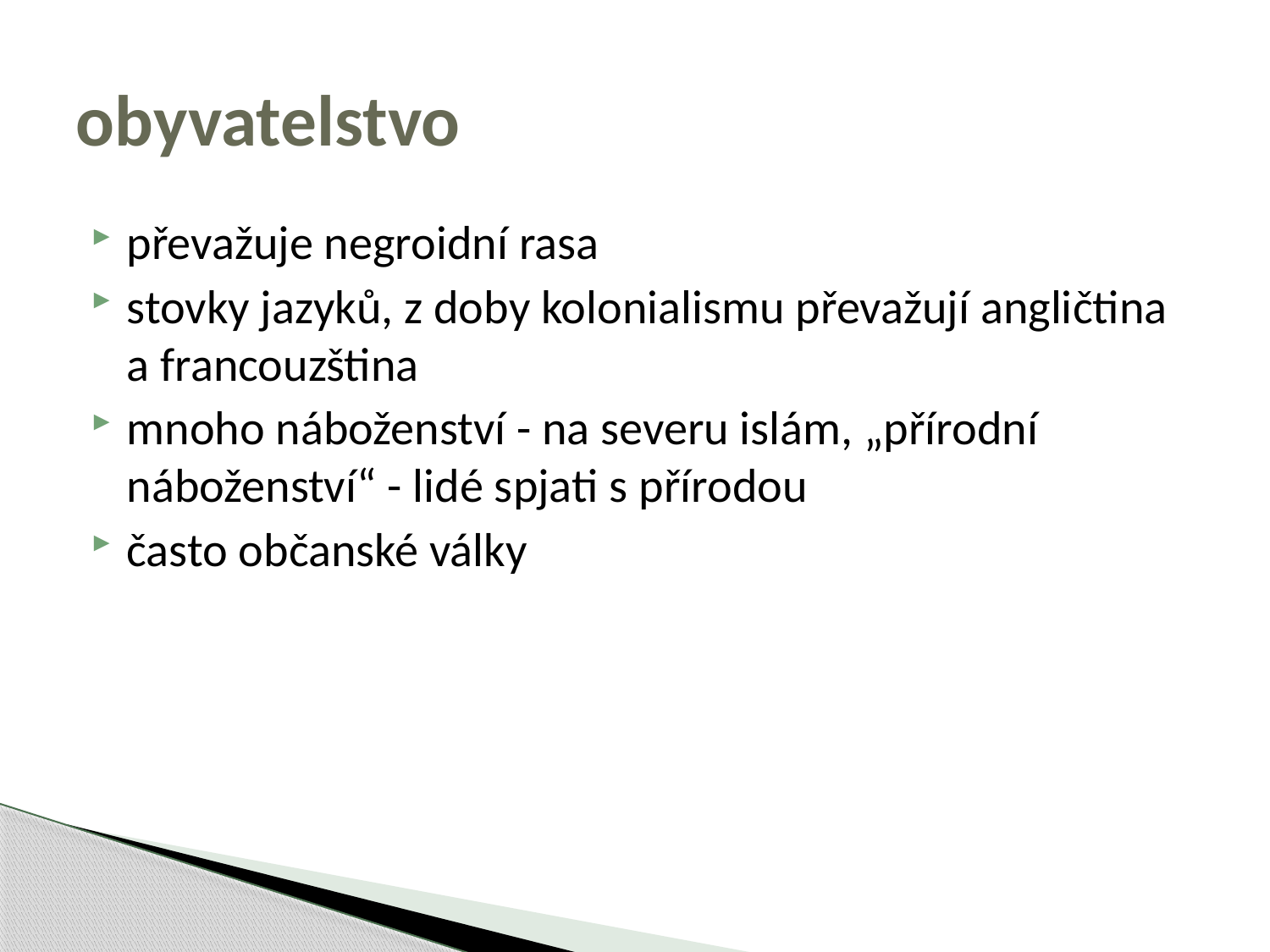

# obyvatelstvo
převažuje negroidní rasa
stovky jazyků, z doby kolonialismu převažují angličtina a francouzština
mnoho náboženství - na severu islám, „přírodní náboženství“ - lidé spjati s přírodou
často občanské války